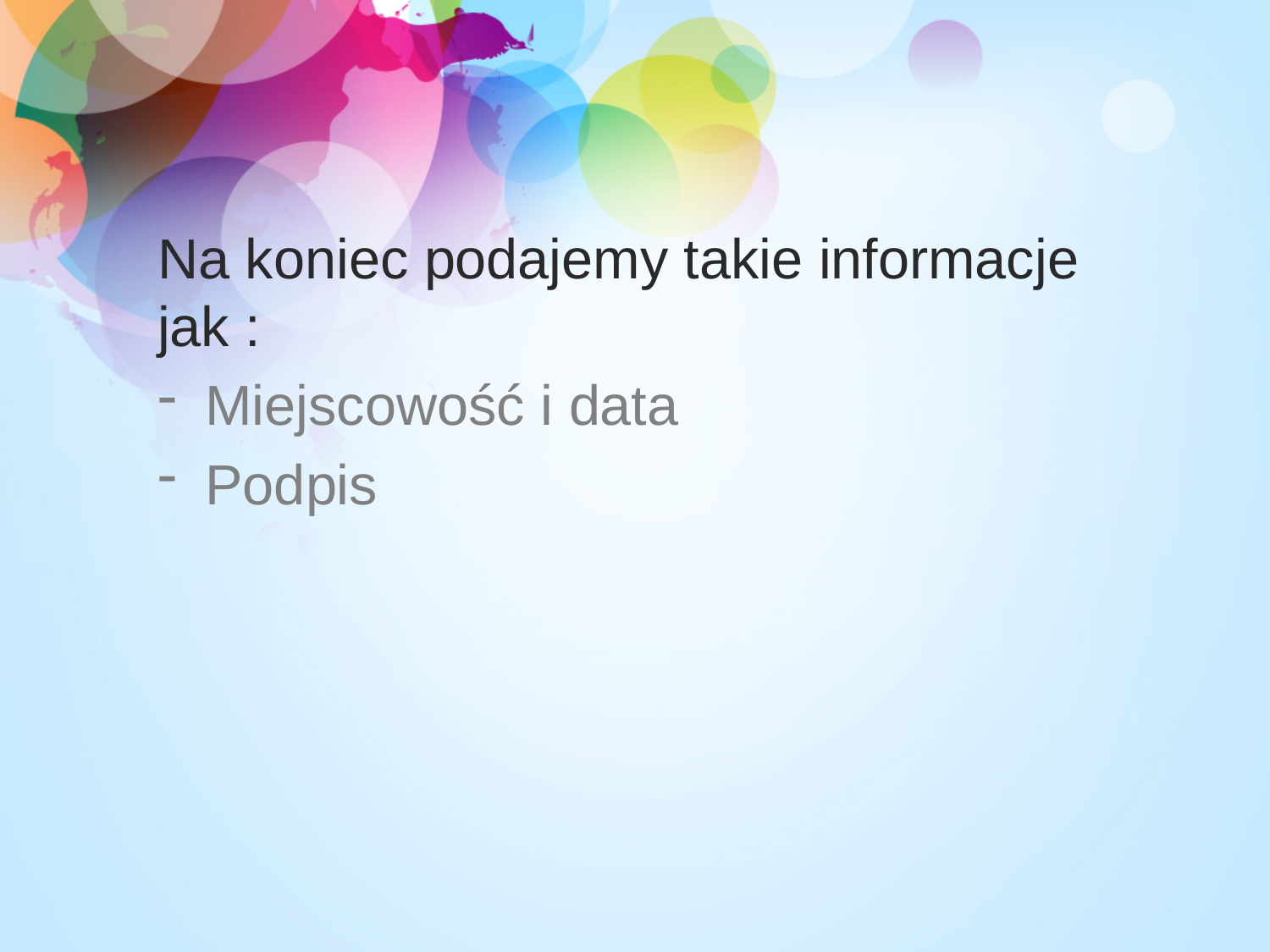

Na koniec podajemy takie informacje jak :
Miejscowość i data
Podpis